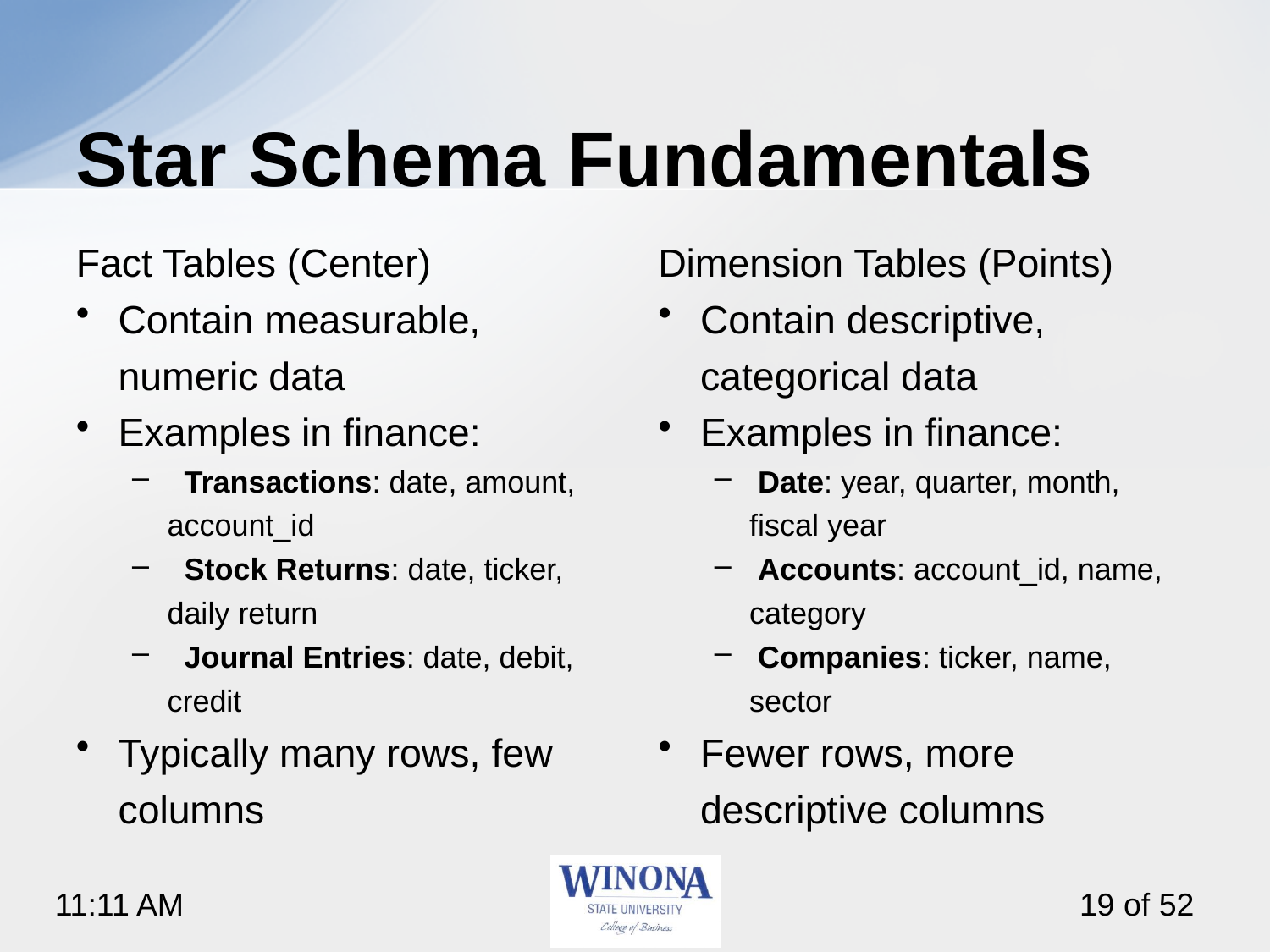

# Star Schema Fundamentals
Fact Tables (Center)
Contain measurable, numeric data
Examples in finance:
  Transactions: date, amount, account_id
  Stock Returns: date, ticker, daily return
  Journal Entries: date, debit, credit
Typically many rows, few columns

Dimension Tables (Points)
Contain descriptive, categorical data
Examples in finance:
 Date: year, quarter, month, fiscal year
 Accounts: account_id, name, category
 Companies: ticker, name, sector
Fewer rows, more descriptive columns